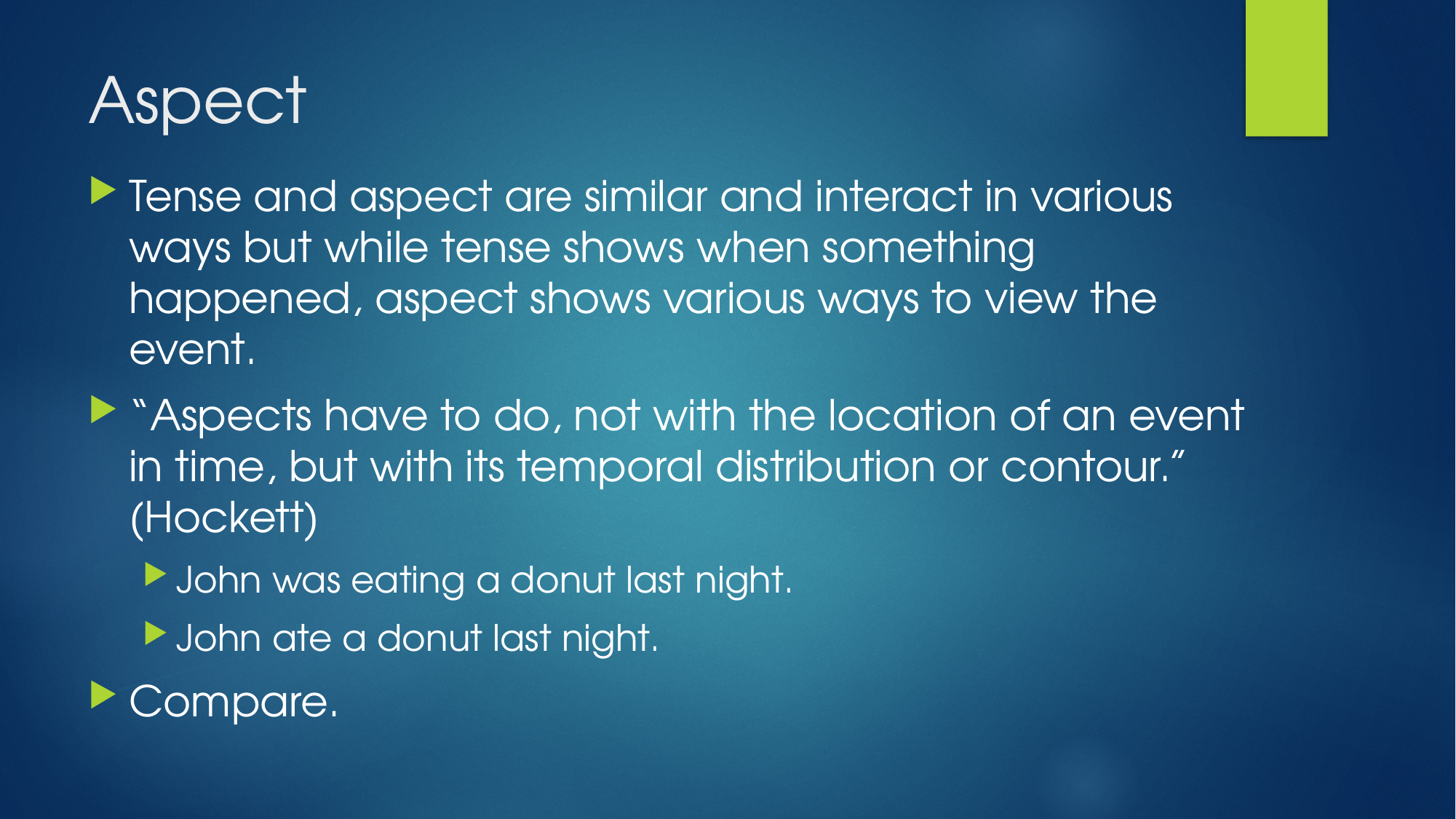

# Aspect
Tense and aspect are similar and interact in various ways but while tense shows when something happened, aspect shows various ways to view the event.
“Aspects have to do, not with the location of an event in time, but with its temporal distribution or contour.” (Hockett)
John was eating a donut last night.
John ate a donut last night.
Compare.